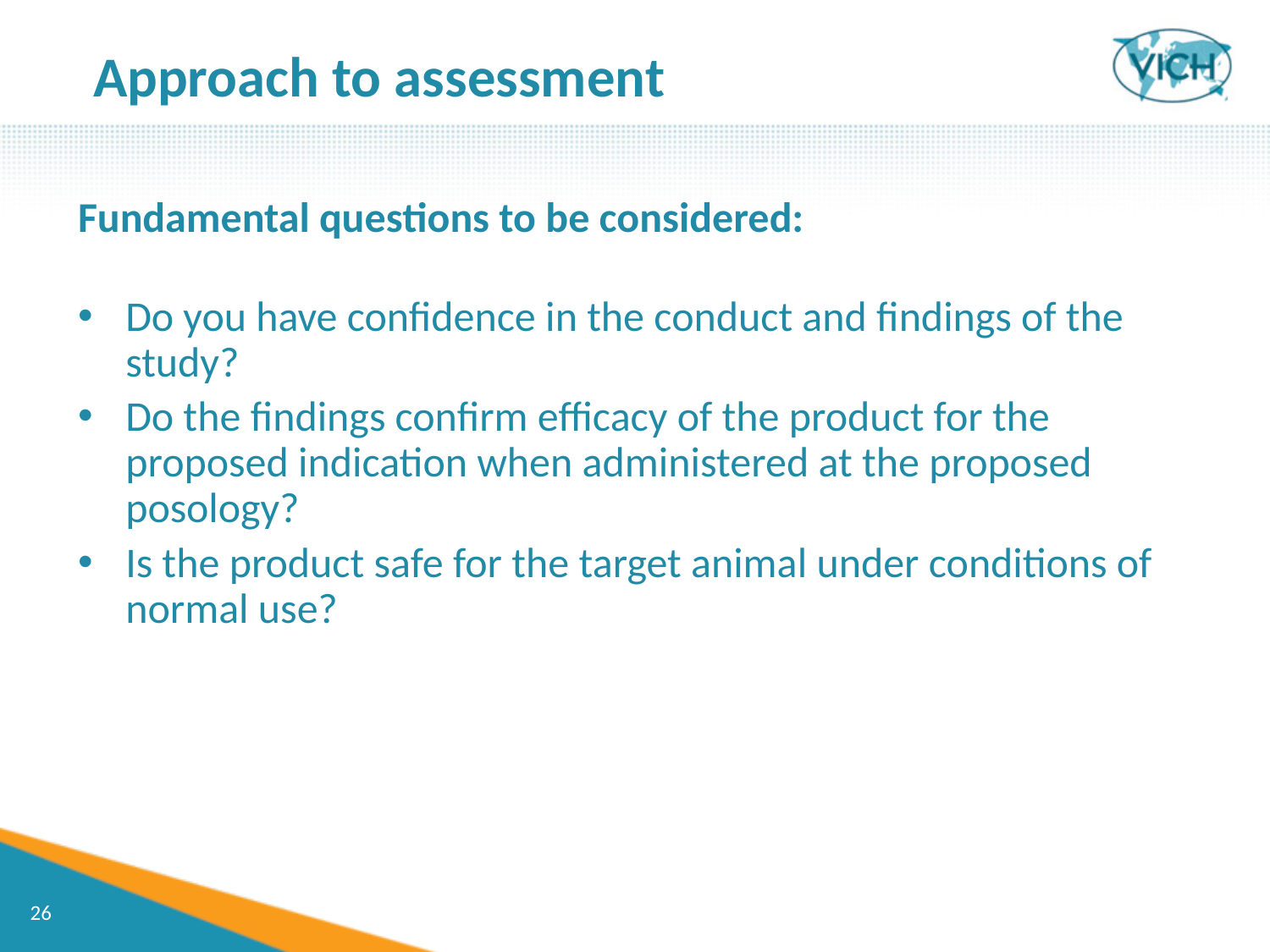

Approach to assessment

Fundamental questions to be considered:

Do you have confidence in the conduct and findings of the study?
Do the findings confirm efficacy of the product for the proposed indication when administered at the proposed posology?
Is the product safe for the target animal under conditions of normal use?